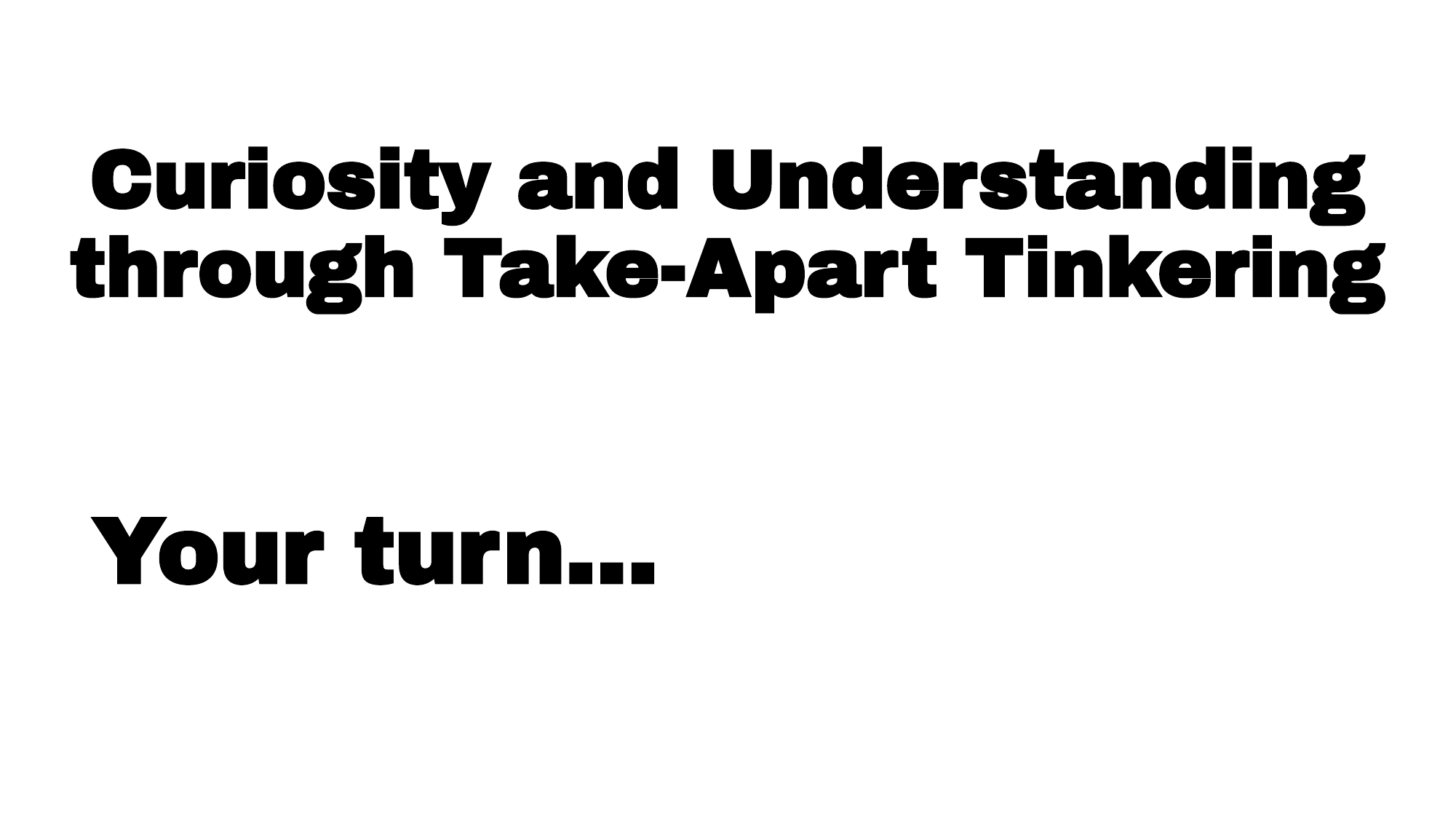

# Curiosity and Understanding through Take-Apart Tinkering
Your turn…